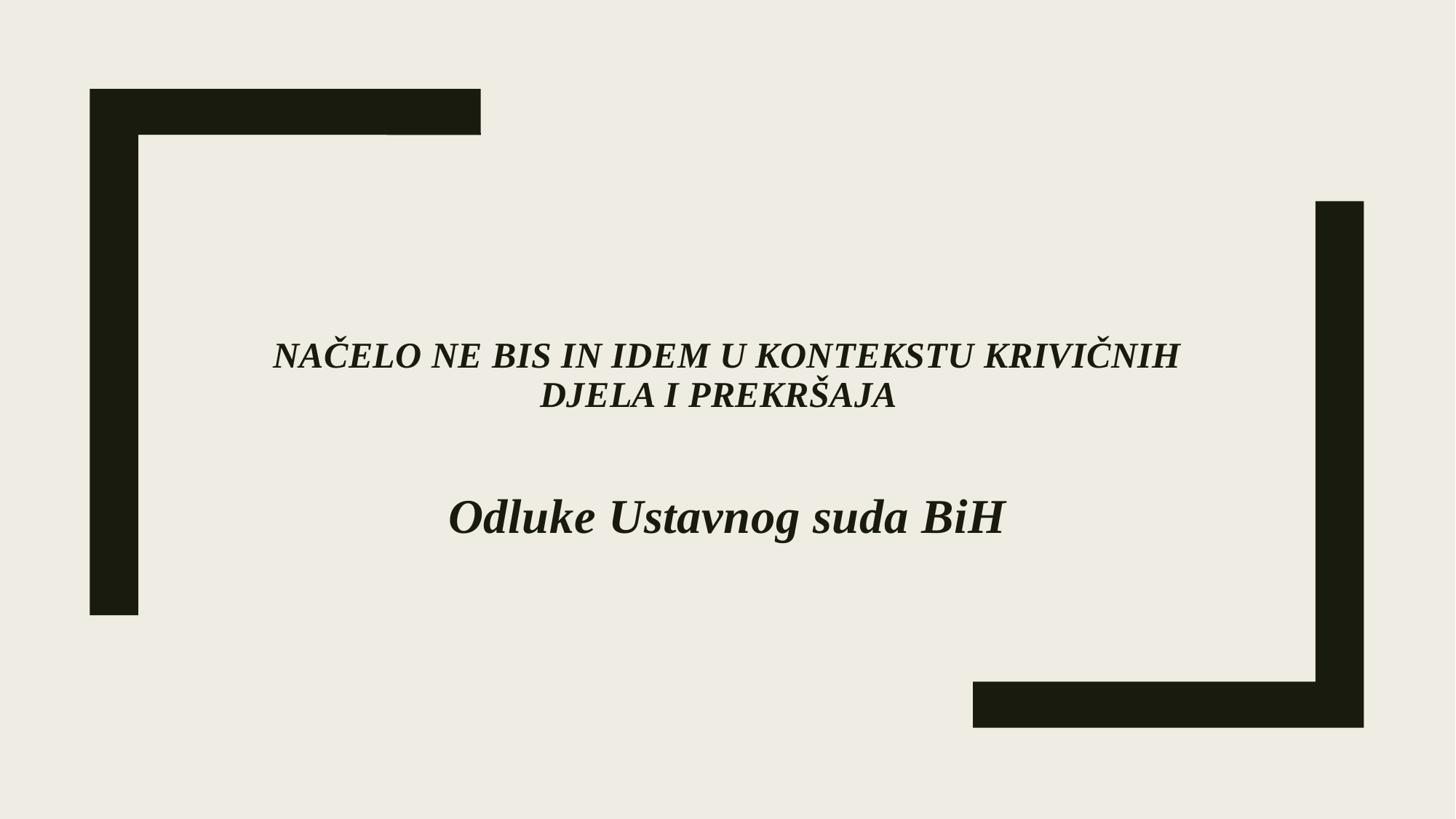

# Načelo ne bis in idem u kontekstu krivičnih djela i prekršaja
Odluke Ustavnog suda BiH